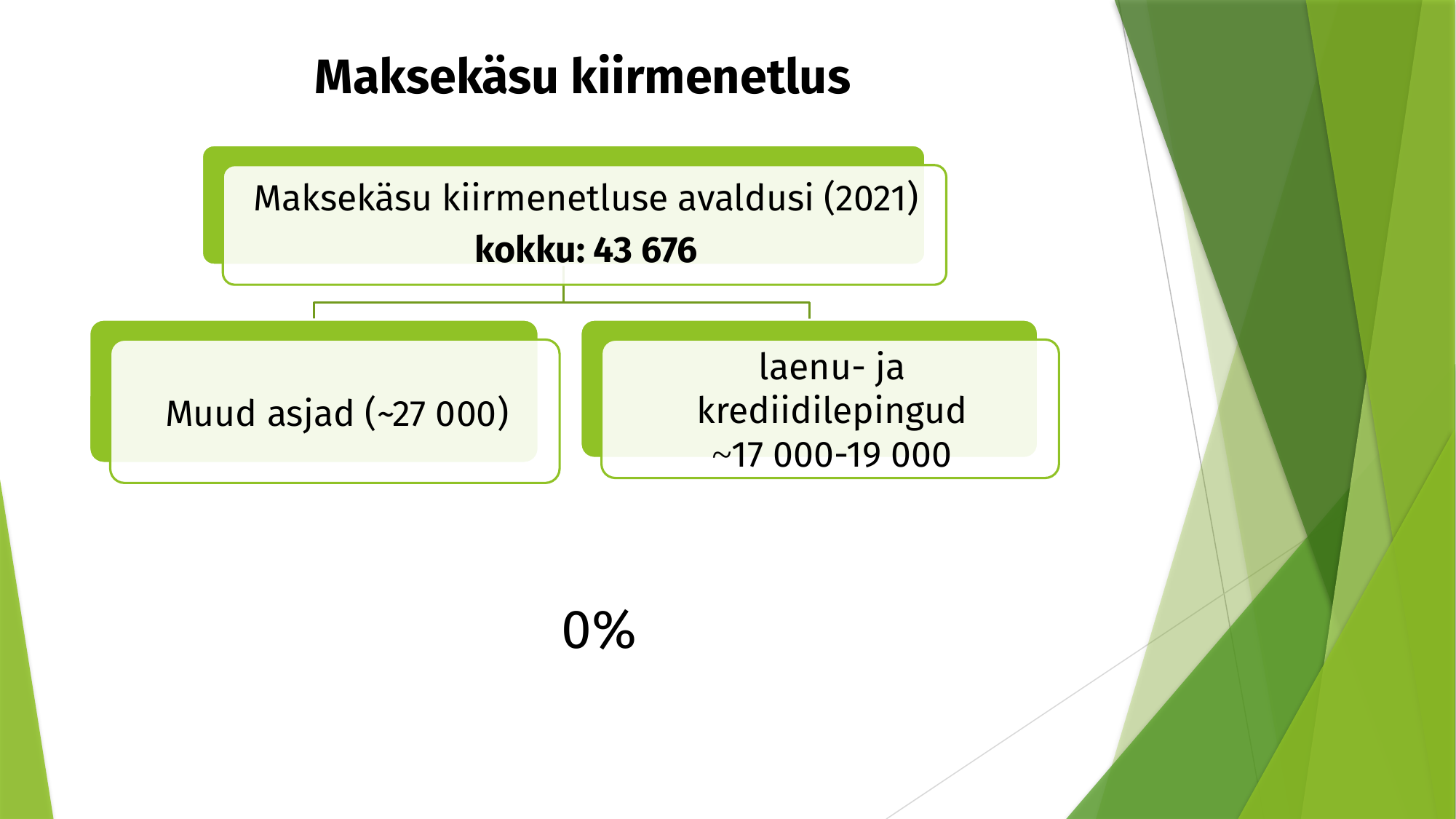

Maksekäsu kiirmenetlus
Maksekäsu kiirmenetluse avaldusi (2021)
kokku: 43 676
Muud asjad (~27 000)
laenu- ja krediidilepingud
~17 000-19 000
0%